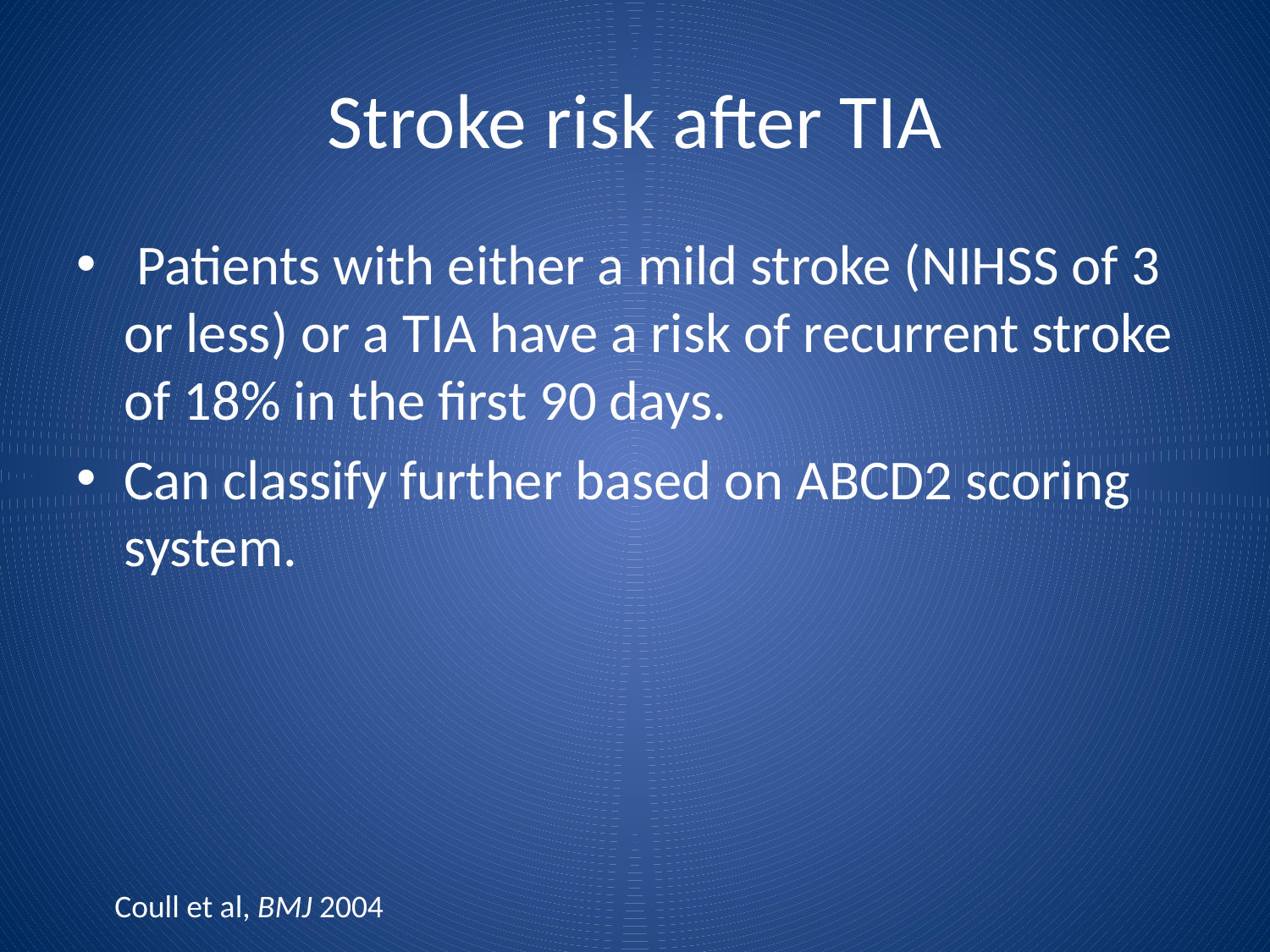

# Stroke risk after TIA
 Patients with either a mild stroke (NIHSS of 3 or less) or a TIA have a risk of recurrent stroke of 18% in the first 90 days.
Can classify further based on ABCD2 scoring system.
Coull et al, BMJ 2004